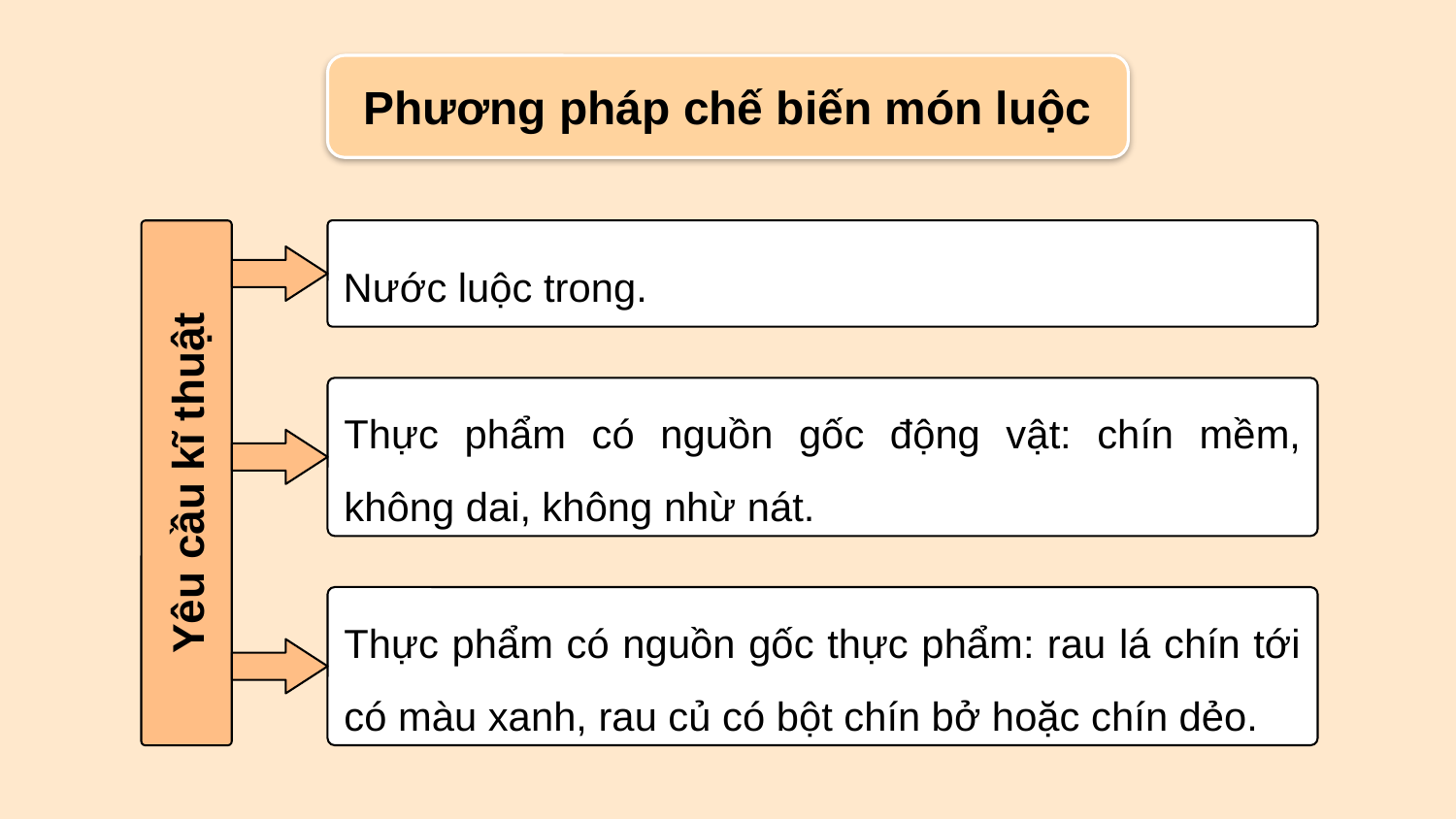

Phương pháp chế biến món luộc
Nước luộc trong.

Thực phẩm có nguồn gốc động vật: chín mềm, không dai, không nhừ nát.

Yêu cầu kĩ thuật
Thực phẩm có nguồn gốc thực phẩm: rau lá chín tới có màu xanh, rau củ có bột chín bở hoặc chín dẻo.